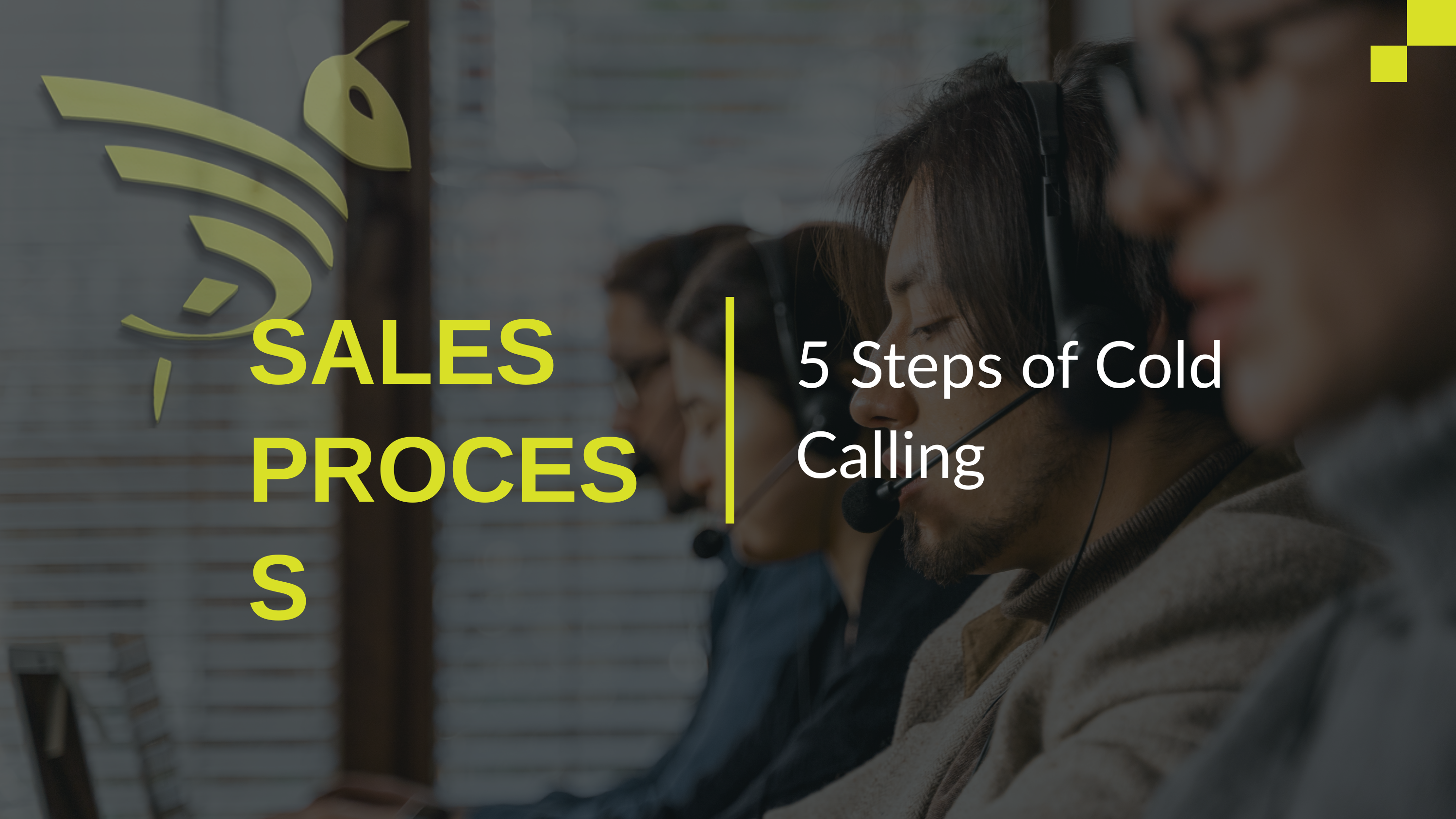

SALES
PROCESS

5 Steps of Cold Calling